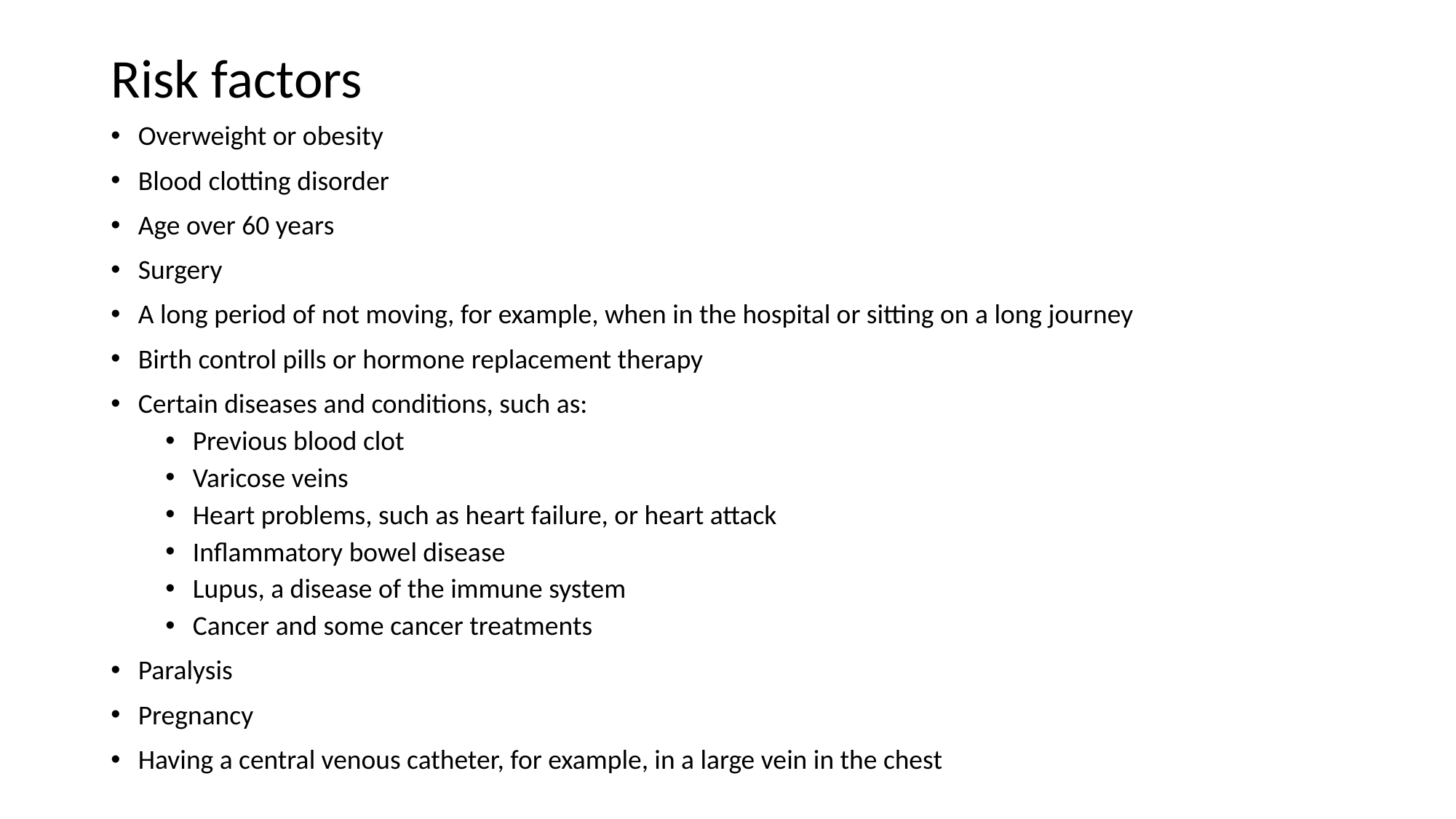

# Risk factors
Overweight or obesity
Blood clotting disorder
Age over 60 years
Surgery
A long period of not moving, for example, when in the hospital or sitting on a long journey
Birth control pills or hormone replacement therapy
Certain diseases and conditions, such as:
Previous blood clot
Varicose veins
Heart problems, such as heart failure, or heart attack
Inflammatory bowel disease
Lupus, a disease of the immune system
Cancer and some cancer treatments
Paralysis
Pregnancy
Having a central venous catheter, for example, in a large vein in the chest